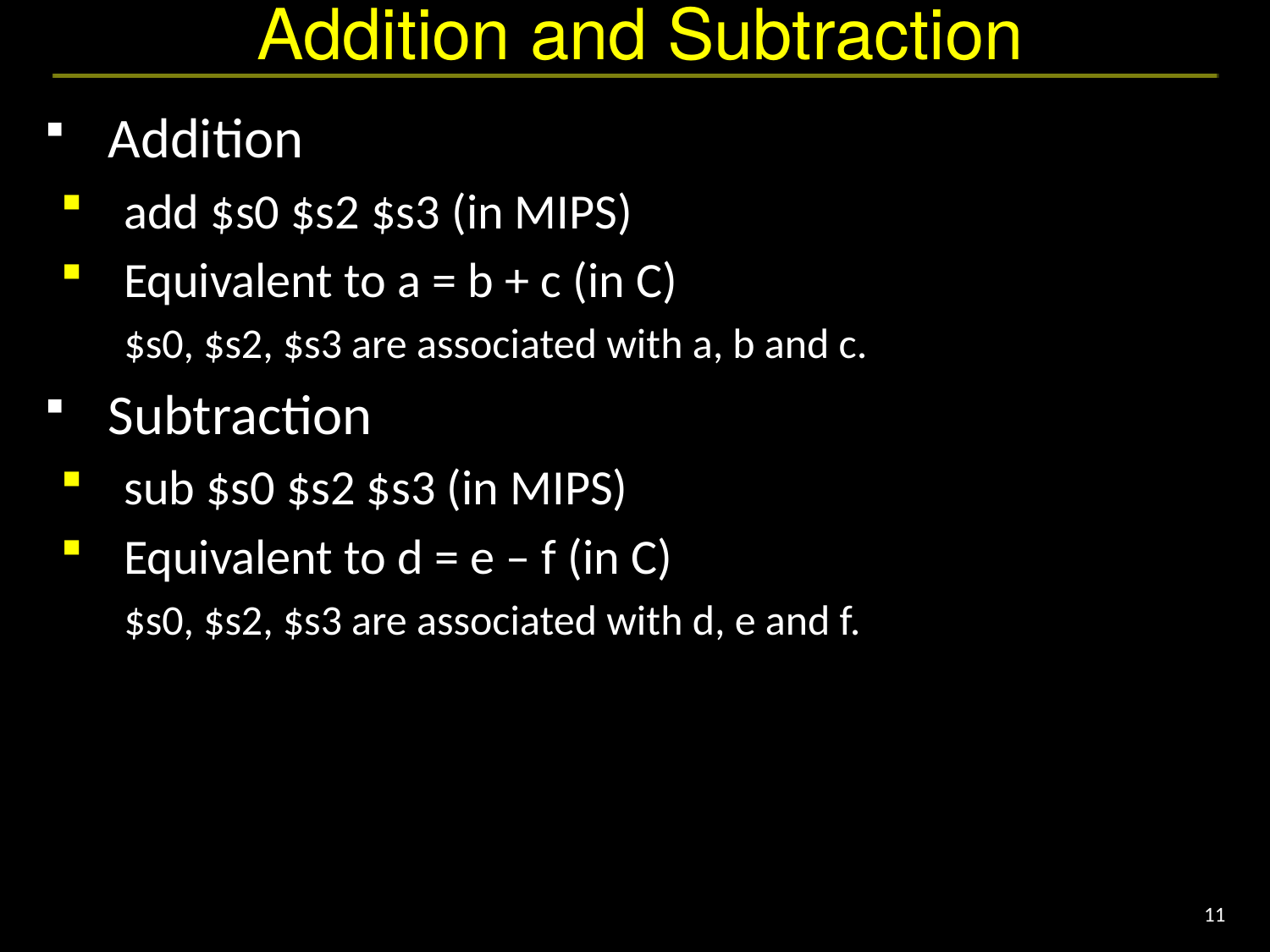

# Addition and Subtraction
Addition
add $s0 $s2 $s3 (in MIPS)
Equivalent to a = b + c (in C)
$s0, $s2, $s3 are associated with a, b and c.
Subtraction
sub $s0 $s2 $s3 (in MIPS)
Equivalent to d = e – f (in C)
$s0, $s2, $s3 are associated with d, e and f.